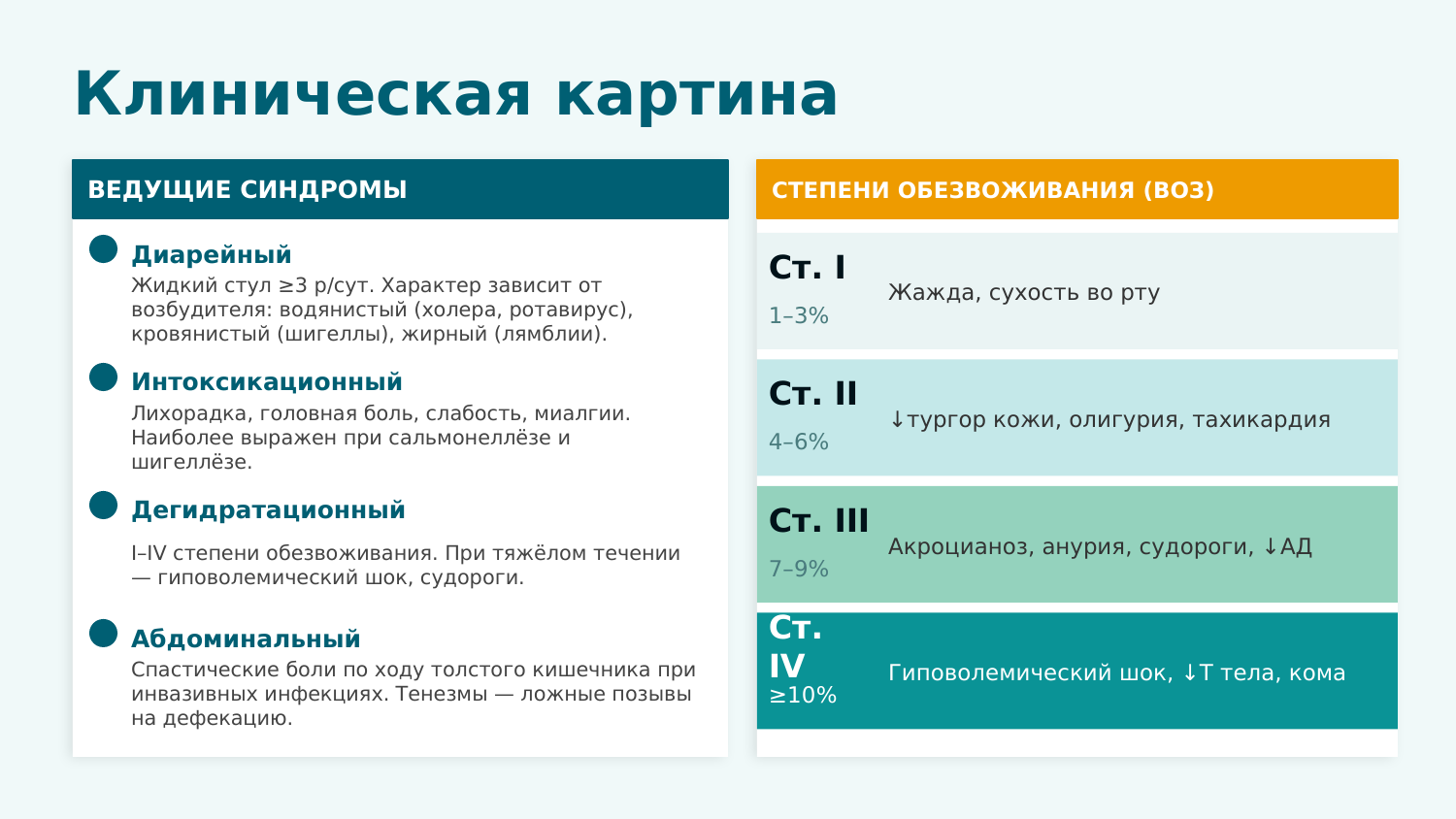

Клиническая картина

ВЕДУЩИЕ СИНДРОМЫ

СТЕПЕНИ ОБЕЗВОЖИВАНИЯ (ВОЗ)
Диарейный

Ст. I
Жажда, сухость во рту
Жидкий стул ≥3 р/сут. Характер зависит от возбудителя: водянистый (холера, ротавирус), кровянистый (шигеллы), жирный (лямблии).
1–3%

Интоксикационный

Ст. II
↓тургор кожи, олигурия, тахикардия
Лихорадка, головная боль, слабость, миалгии. Наиболее выражен при сальмонеллёзе и шигеллёзе.
4–6%

Дегидратационный

Ст. III
Акроцианоз, анурия, судороги, ↓АД
I–IV степени обезвоживания. При тяжёлом течении — гиповолемический шок, судороги.
7–9%

Абдоминальный

Ст. IV
Гиповолемический шок, ↓Т тела, кома
Спастические боли по ходу толстого кишечника при инвазивных инфекциях. Тенезмы — ложные позывы на дефекацию.
≥10%